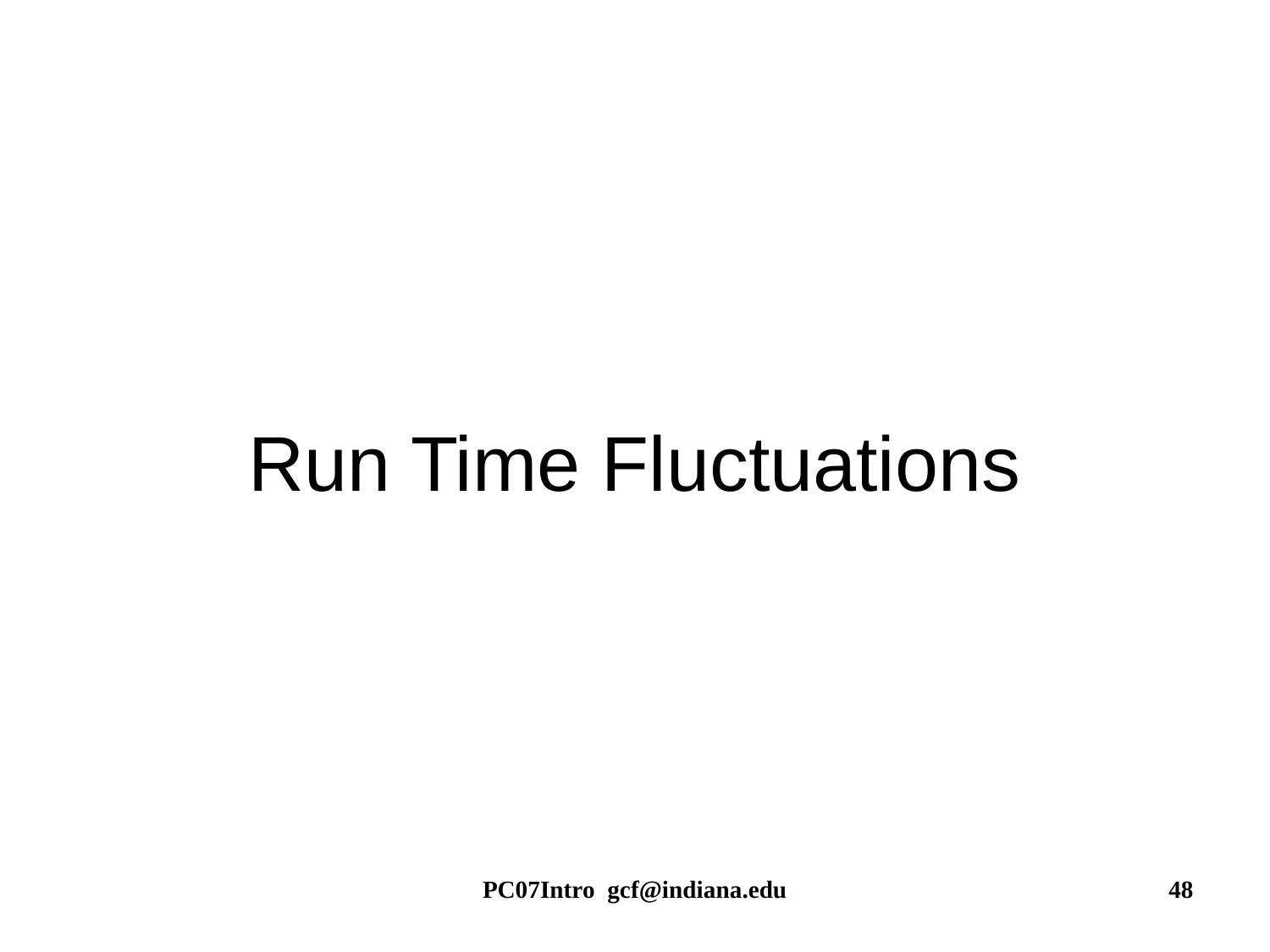

# Run Time Fluctuations
PC07Intro  gcf@indiana.edu
48